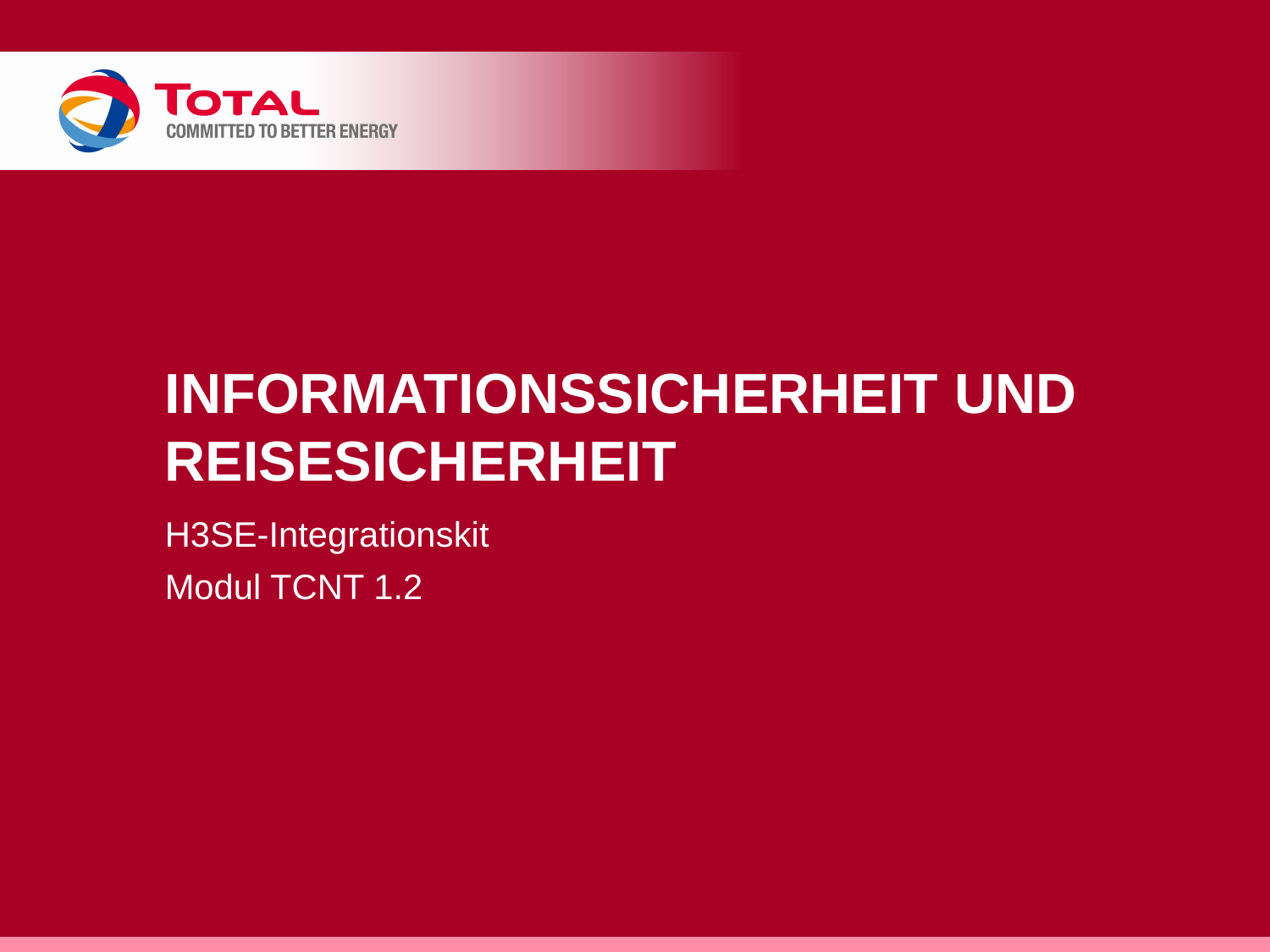

# Informationssicherheit und Reisesicherheit

H3SE-Integrationskit
Modul TCNT 1.2